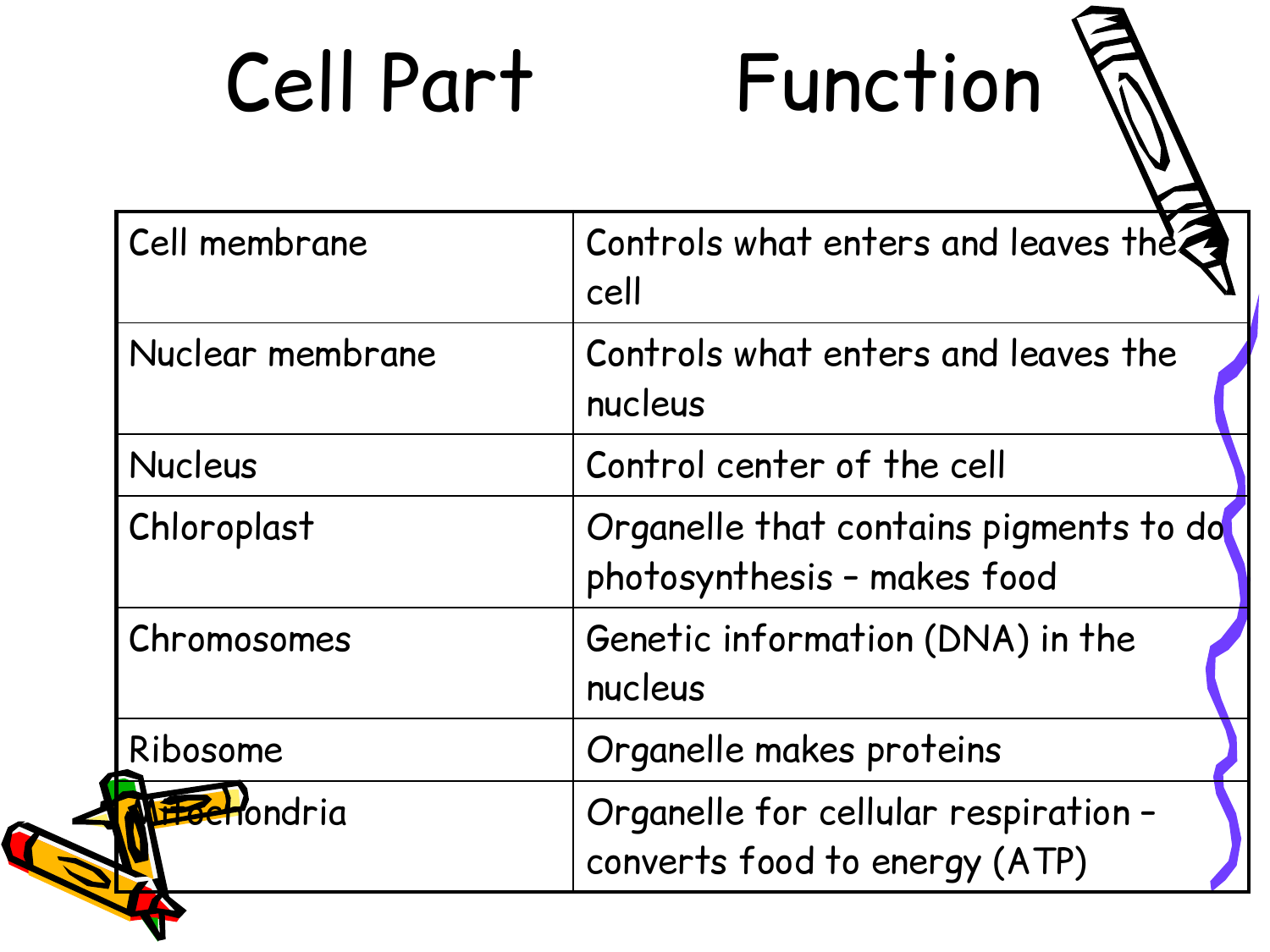

Cell Part		Function
| Cell membrane | Controls what enters and leaves the cell |
| --- | --- |
| Nuclear membrane | Controls what enters and leaves the nucleus |
| Nucleus | Control center of the cell |
| Chloroplast | Organelle that contains pigments to do photosynthesis – makes food |
| Chromosomes | Genetic information (DNA) in the nucleus |
| Ribosome | Organelle makes proteins |
| Mitochondria | Organelle for cellular respiration – converts food to energy (ATP) |